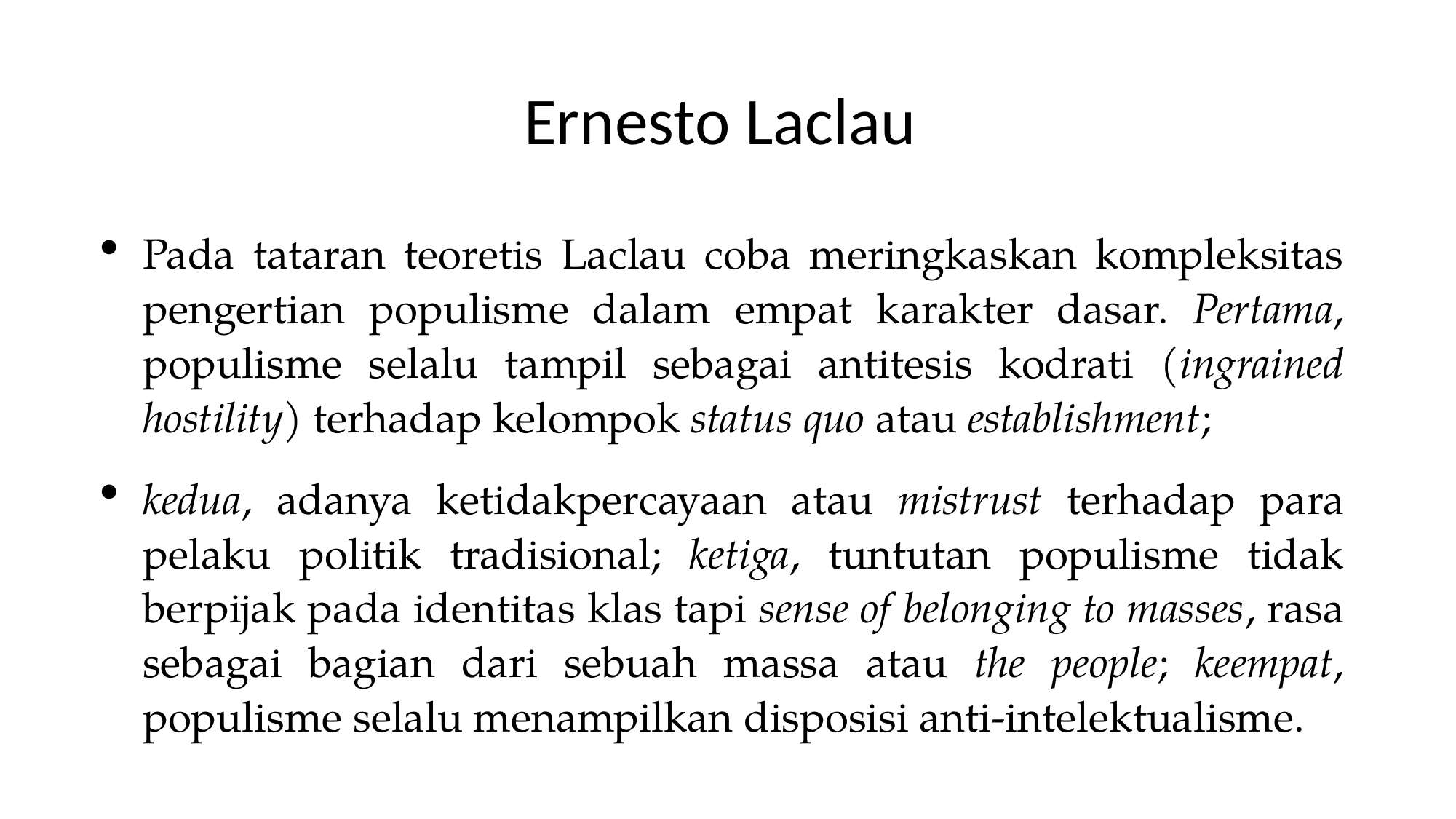

# Ernesto Laclau
Pada tataran teoretis Laclau coba meringkaskan kompleksitas pengertian populisme dalam empat karakter dasar. Pertama, populisme selalu tampil sebagai antitesis kodrati (ingrained hostility) terhadap kelompok status quo atau establishment;
kedua, adanya ketidakpercayaan atau mistrust terhadap para pelaku politik tradisional; ketiga, tuntutan populisme tidak berpijak pada identitas klas tapi sense of belonging to masses, rasa sebagai bagian dari sebuah massa atau the people; keempat, populisme selalu menampilkan disposisi anti-intelektualisme.